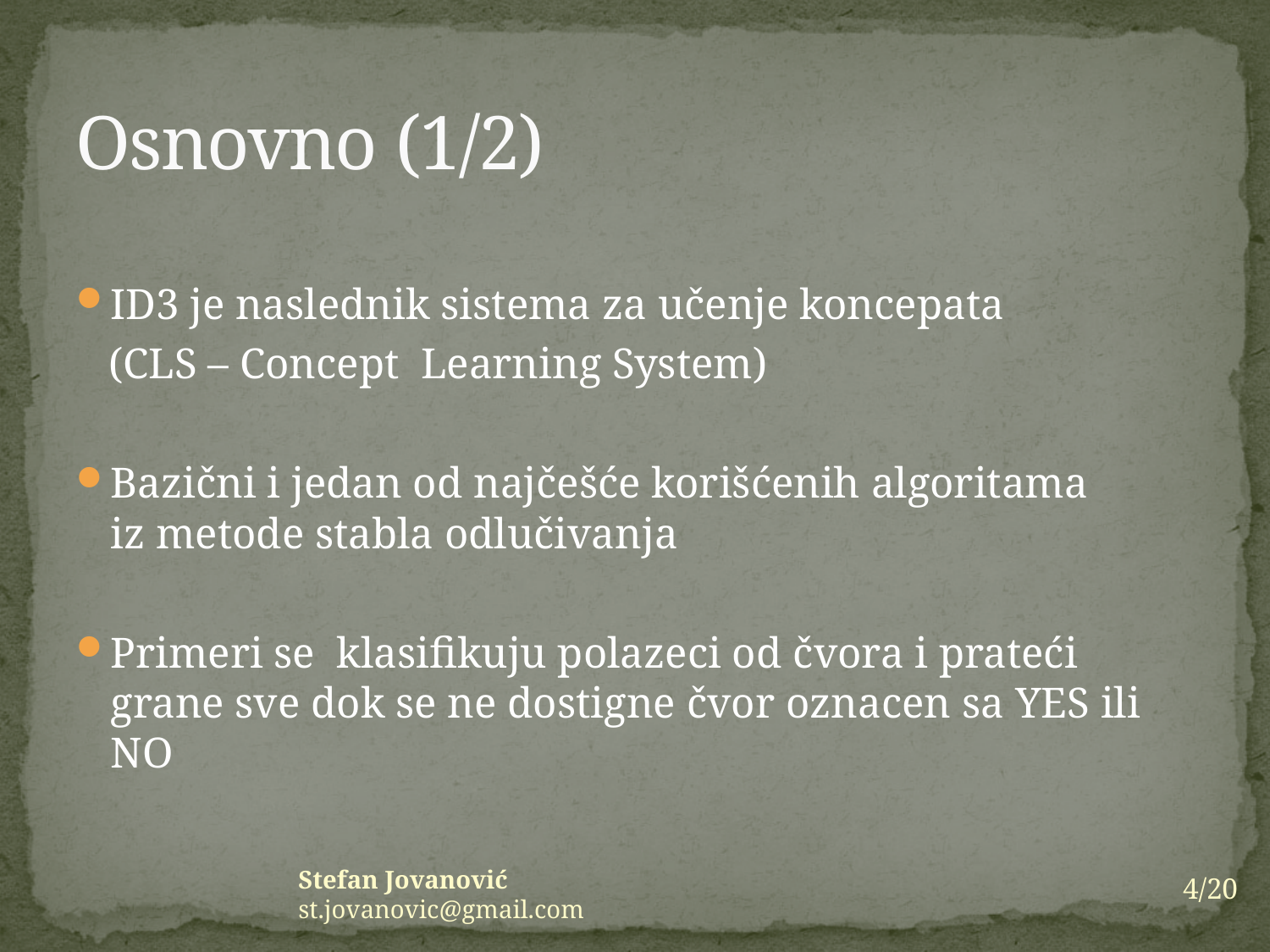

# Osnovno (1/2)

ID3 je naslednik sistema za učenje koncepata
   (CLS – Concept  Learning System)

Bazični i jedan od najčešće korišćenih algoritama        iz metode stabla odlučivanja

Primeri se  klasifikuju polazeci od čvora i prateći grane sve dok se ne dostigne čvor oznacen sa YES ili NO

4/20
Stefan Jovanović                  st.jovanovic@gmail.com